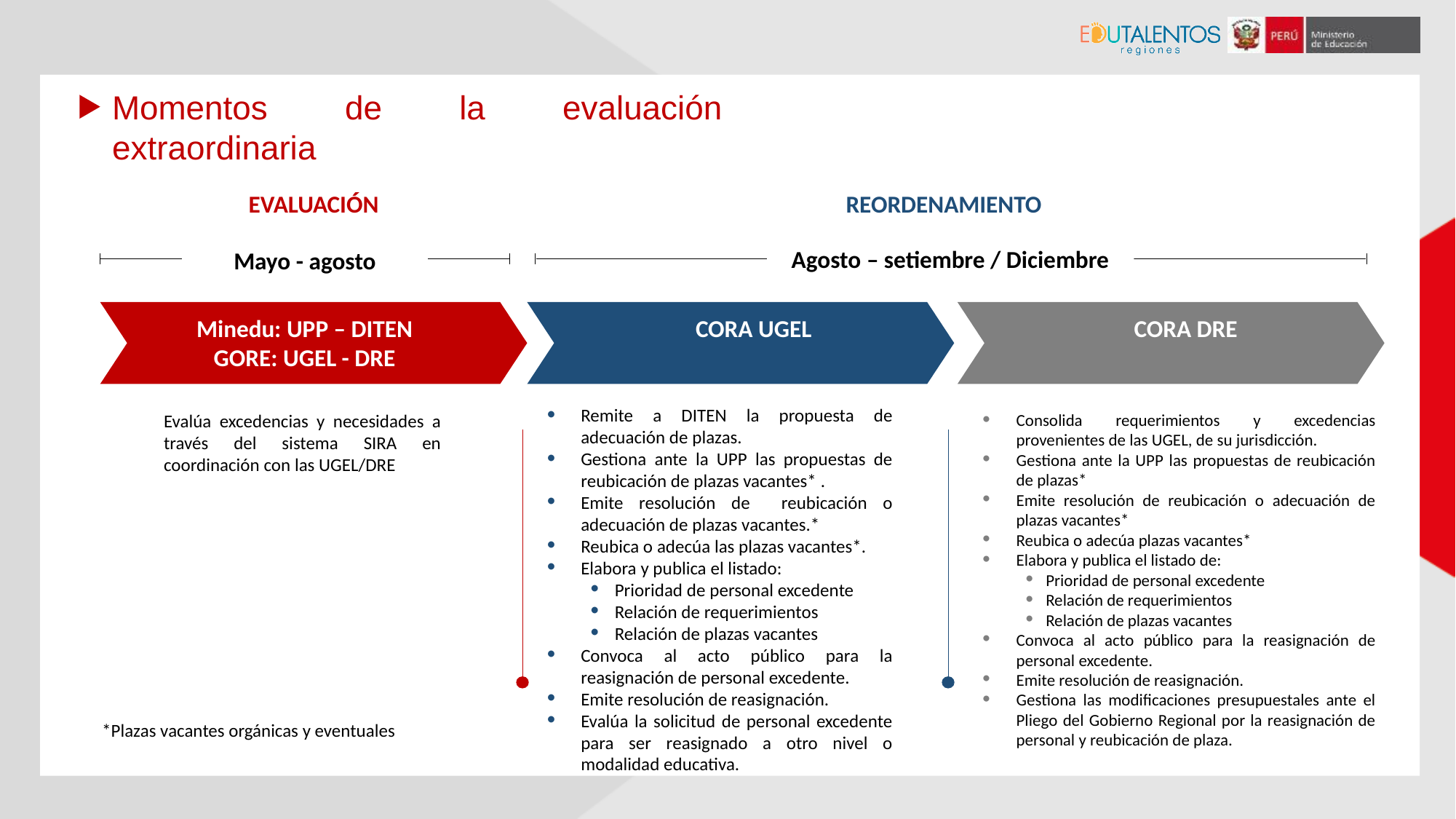

Momentos de la evaluación extraordinaria

EVALUACIÓN
REORDENAMIENTO
Agosto – setiembre / Diciembre
Mayo - agosto

CORA DRE
Minedu: UPP – DITEN
GORE: UGEL - DRE
CORA UGEL
Remite a DITEN la propuesta de adecuación de plazas.
Gestiona ante la UPP las propuestas de reubicación de plazas vacantes* .
Emite resolución de  reubicación o adecuación de plazas vacantes.*
Reubica o adecúa las plazas vacantes*.
Elabora y publica el listado:
 Prioridad de personal excedente
 Relación de requerimientos
 Relación de plazas vacantes
Convoca al acto público para la reasignación de personal excedente.
Emite resolución de reasignación.
Evalúa la solicitud de personal excedente para ser reasignado a otro nivel o modalidad educativa.
Evalúa excedencias y necesidades a través del sistema SIRA en coordinación con las UGEL/DRE
Consolida requerimientos y excedencias provenientes de las UGEL, de su jurisdicción.
Gestiona ante la UPP las propuestas de reubicación de plazas*
Emite resolución de reubicación o adecuación de plazas vacantes*
Reubica o adecúa plazas vacantes*
Elabora y publica el listado de:
Prioridad de personal excedente
Relación de requerimientos
Relación de plazas vacantes
Convoca al acto público para la reasignación de personal excedente.
Emite resolución de reasignación.
Gestiona las modificaciones presupuestales ante el Pliego del Gobierno Regional por la reasignación de personal y reubicación de plaza.

*Plazas vacantes orgánicas y eventuales